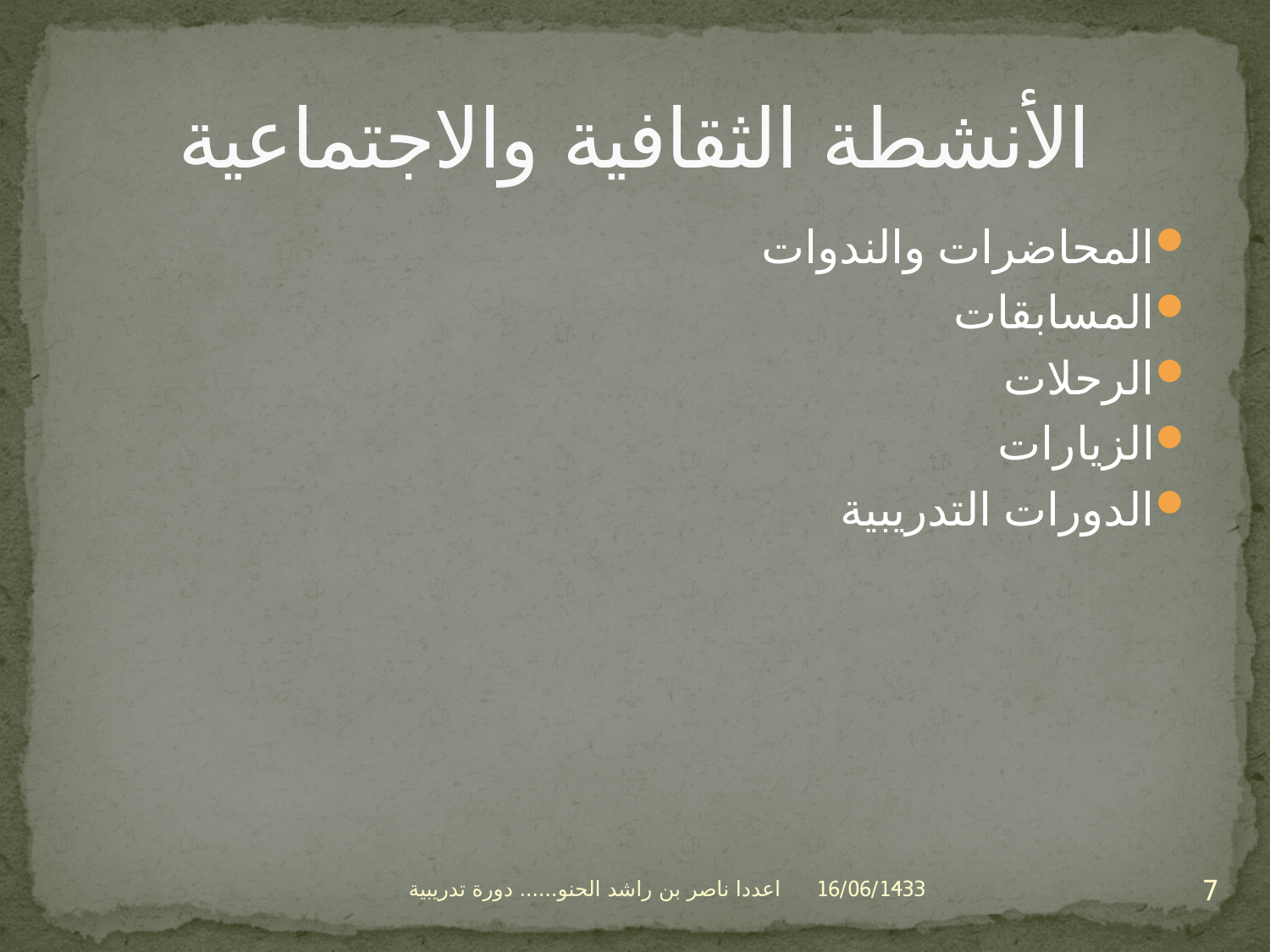

# الأنشطة الثقافية والاجتماعية
المحاضرات والندوات
المسابقات
الرحلات
الزيارات
الدورات التدريبية

7
اعددا ناصر بن راشد الحنو...... دورة تدريبية
16/06/1433